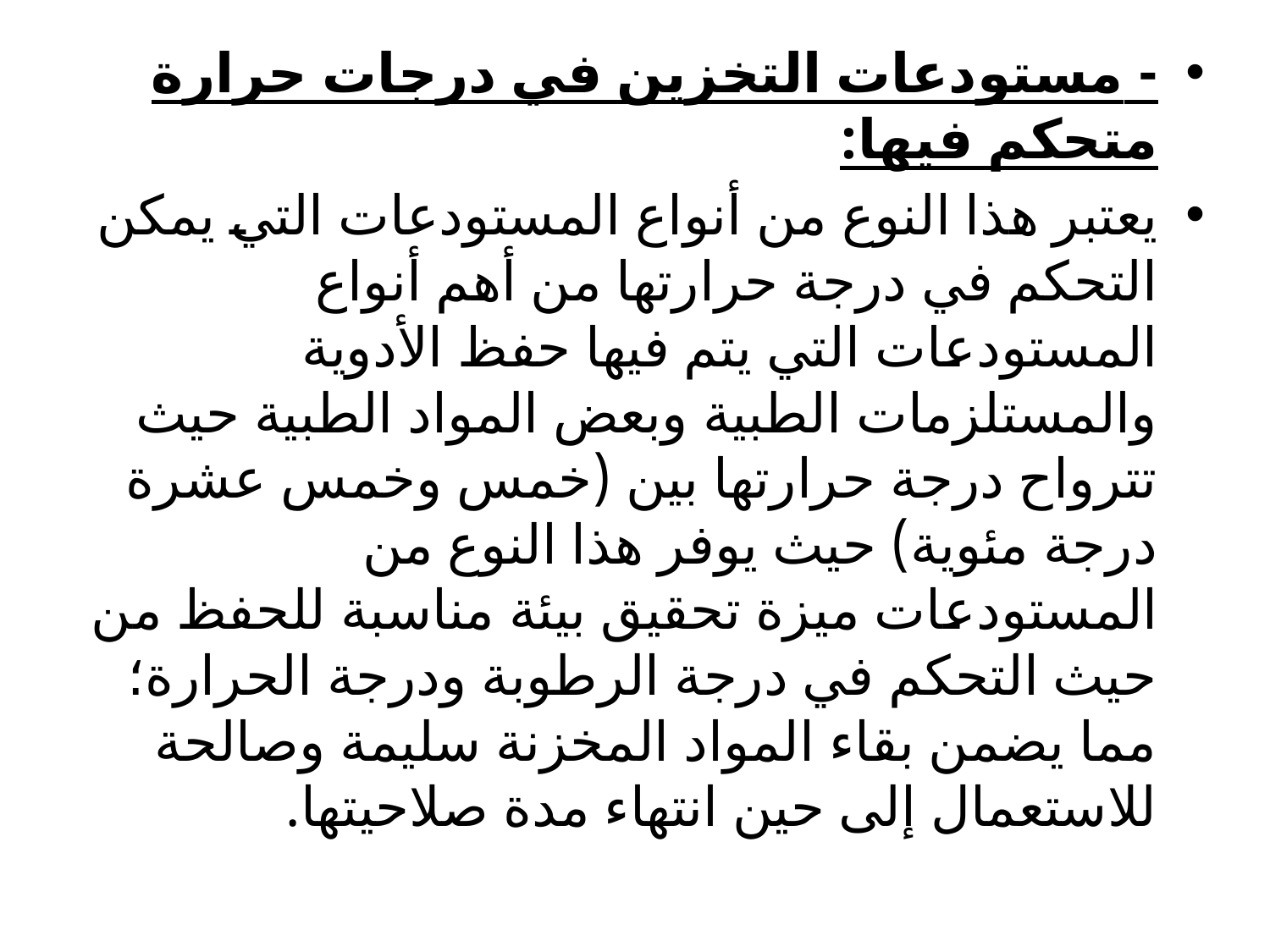

- مستودعات التخزين في درجات حرارة متحكم فيها:
يعتبر هذا النوع من أنواع المستودعات التي يمكن التحكم في درجة حرارتها من أهم أنواع المستودعات التي يتم فيها حفظ الأدوية والمستلزمات الطبية وبعض المواد الطبية حيث تترواح درجة حرارتها بين (خمس وخمس عشرة درجة مئوية) حيث يوفر هذا النوع من المستودعات ميزة تحقيق بيئة مناسبة للحفظ من حيث التحكم في درجة الرطوبة ودرجة الحرارة؛ مما يضمن بقاء المواد المخزنة سليمة وصالحة للاستعمال إلى حين انتهاء مدة صلاحيتها.